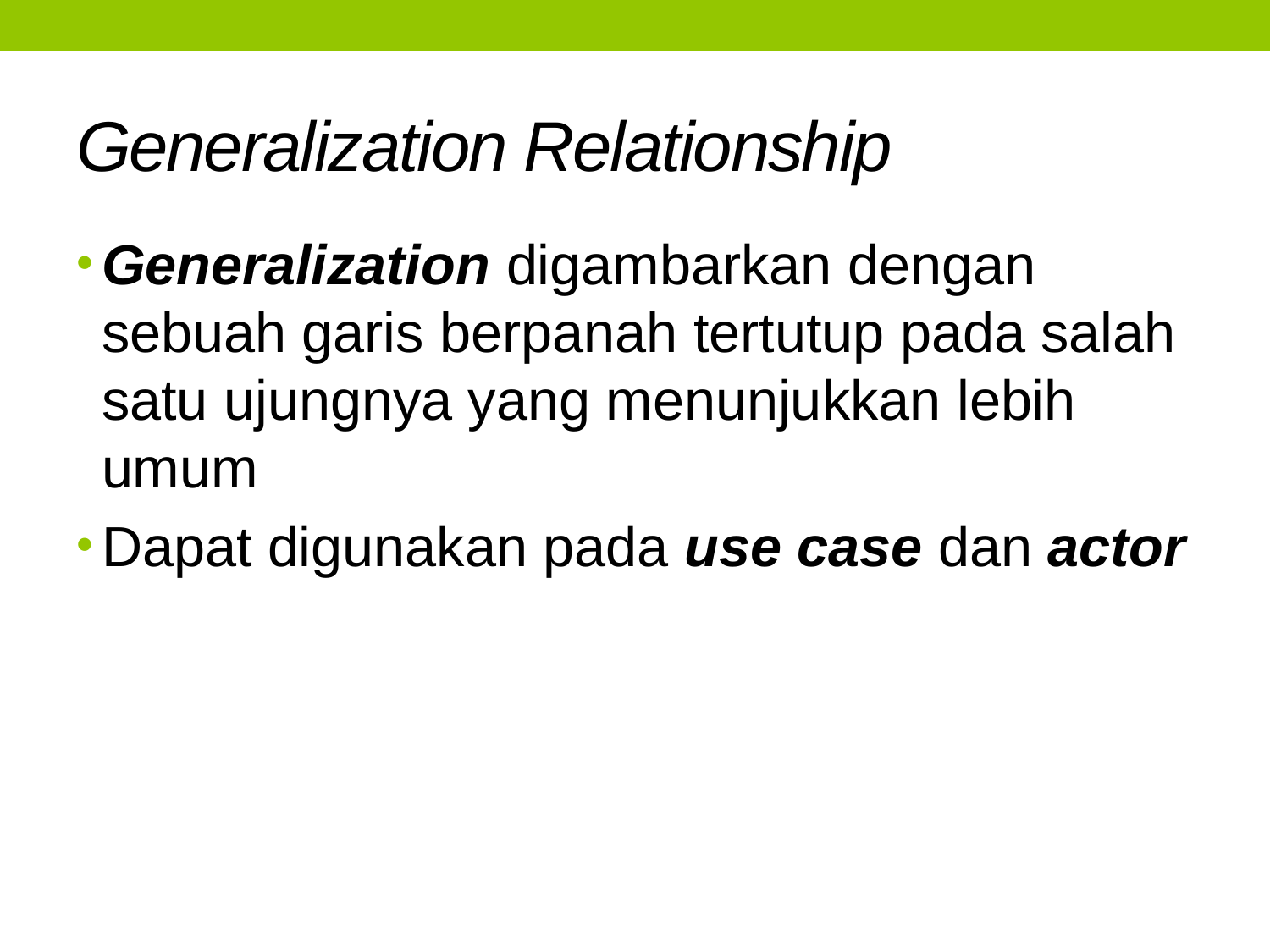

# Generalization Relationship
Generalization digambarkan dengan sebuah garis berpanah tertutup pada salah satu ujungnya yang menunjukkan lebih umum
Dapat digunakan pada use case dan actor